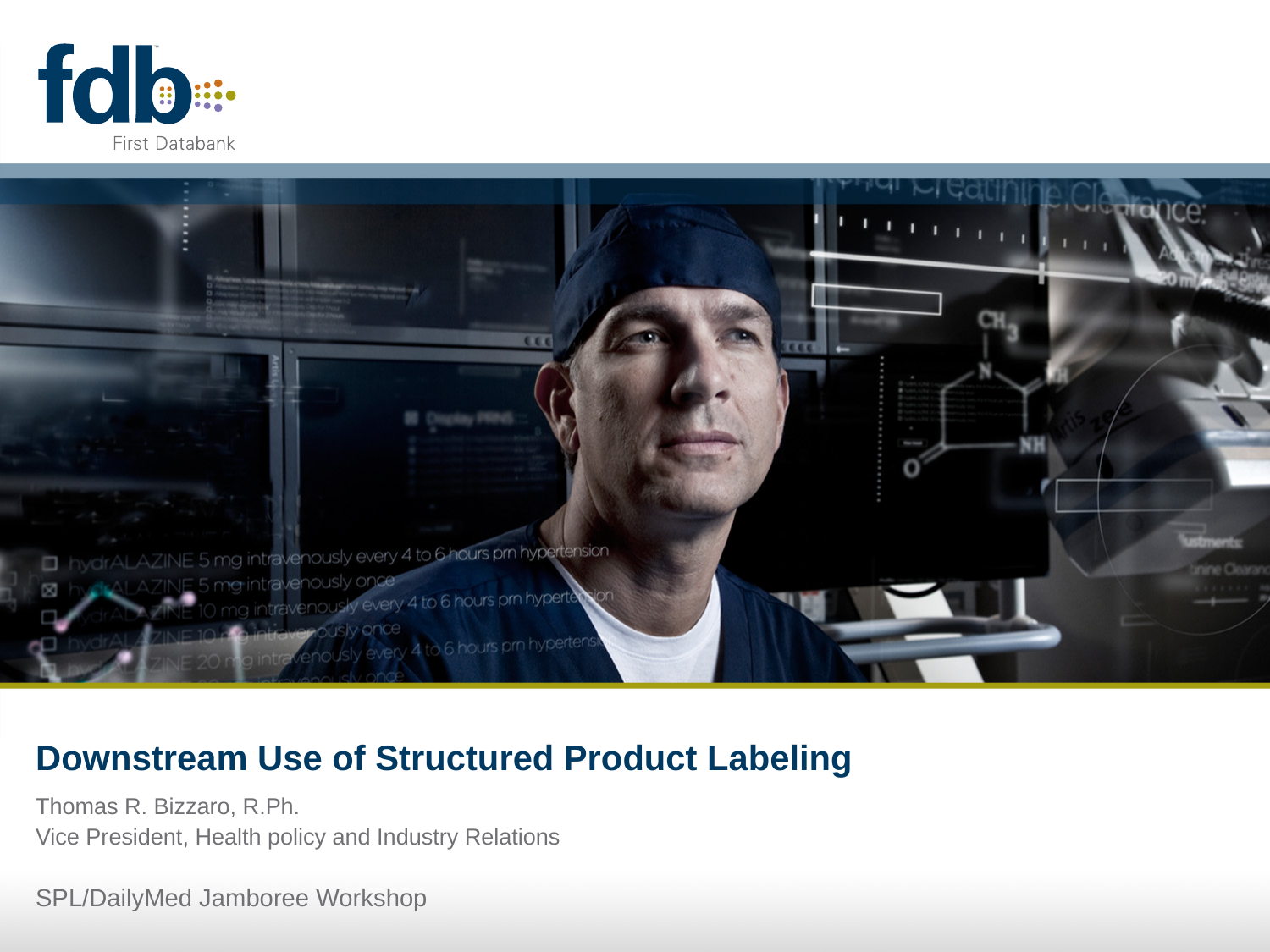

# Downstream Use of Structured Product Labeling
Thomas R. Bizzaro, R.Ph.
Vice President, Health policy and Industry Relations
SPL/DailyMed Jamboree Workshop